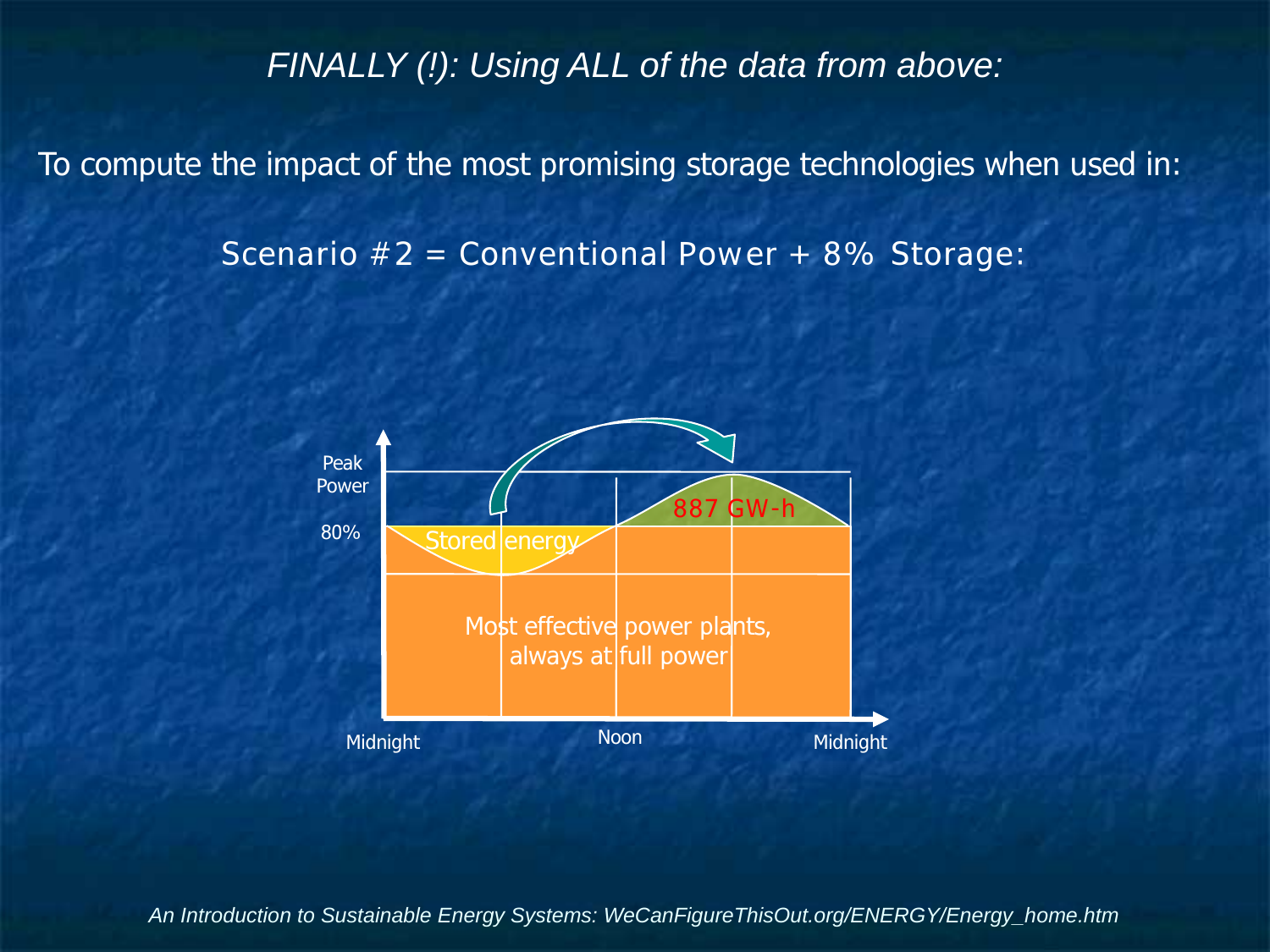

# FINALLY (!): Using ALL of the data from above:
To compute the impact of the most promising storage technologies when used in:

Scenario #2 = Conventional Power + 8% Storage:

Peak Power

 80%

 Midnight

 Midnight
 Noon
887 GW-h
Stored energy
Most effective power plants,
always at full power
An Introduction to Sustainable Energy Systems: WeCanFigureThisOut.org/ENERGY/Energy_home.htm